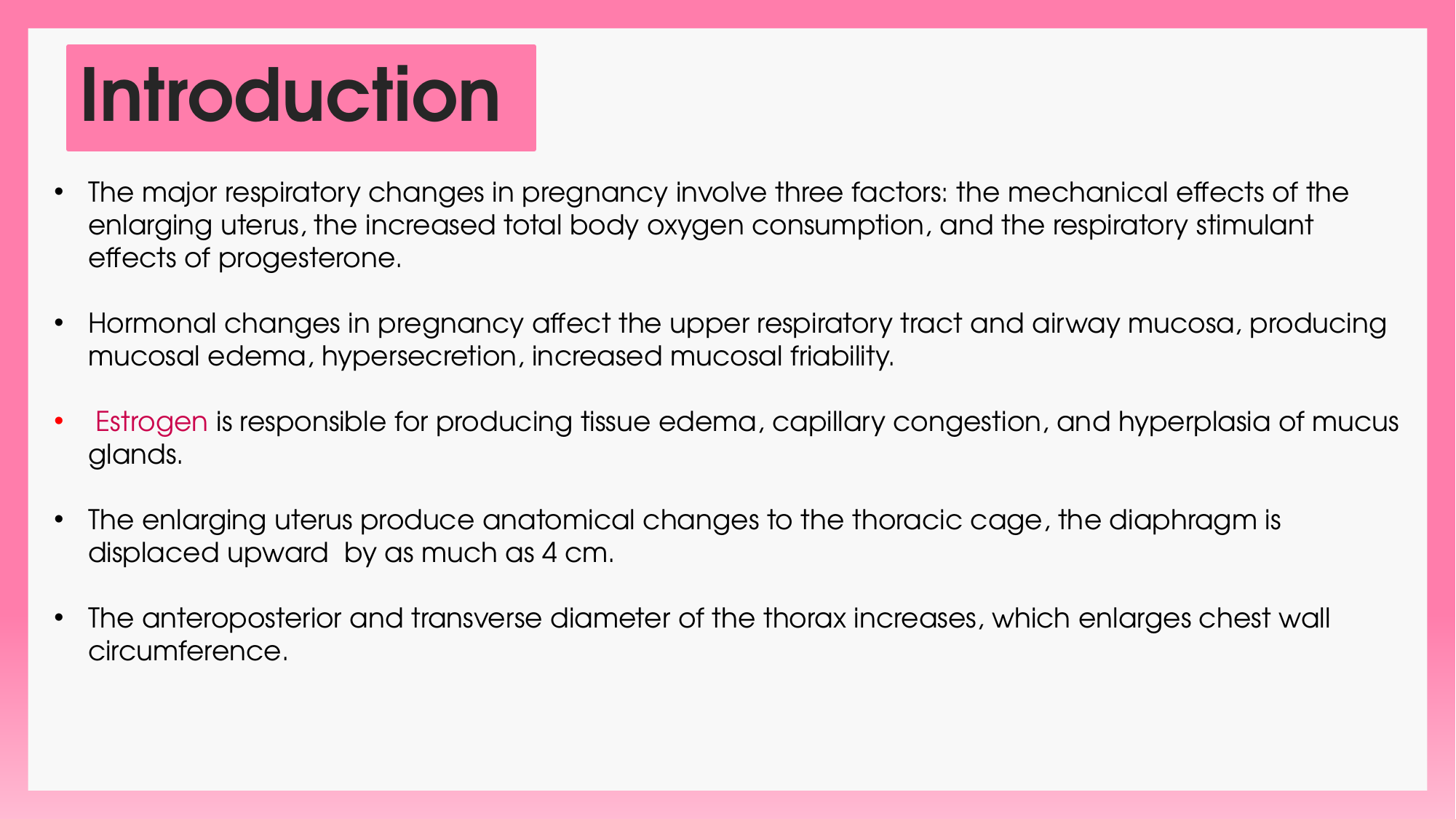

# Introduction
The major respiratory changes in pregnancy involve three factors: the mechanical effects of the enlarging uterus, the increased total body oxygen consumption, and the respiratory stimulant effects of progesterone.

Hormonal changes in pregnancy affect the upper respiratory tract and airway mucosa, producing mucosal edema, hypersecretion, increased mucosal friability.

 Estrogen is responsible for producing tissue edema, capillary congestion, and hyperplasia of mucus glands.

The enlarging uterus produce anatomical changes to the thoracic cage, the diaphragm is displaced upward  by as much as 4 cm.

The anteroposterior and transverse diameter of the thorax increases, which enlarges chest wall       circumference.